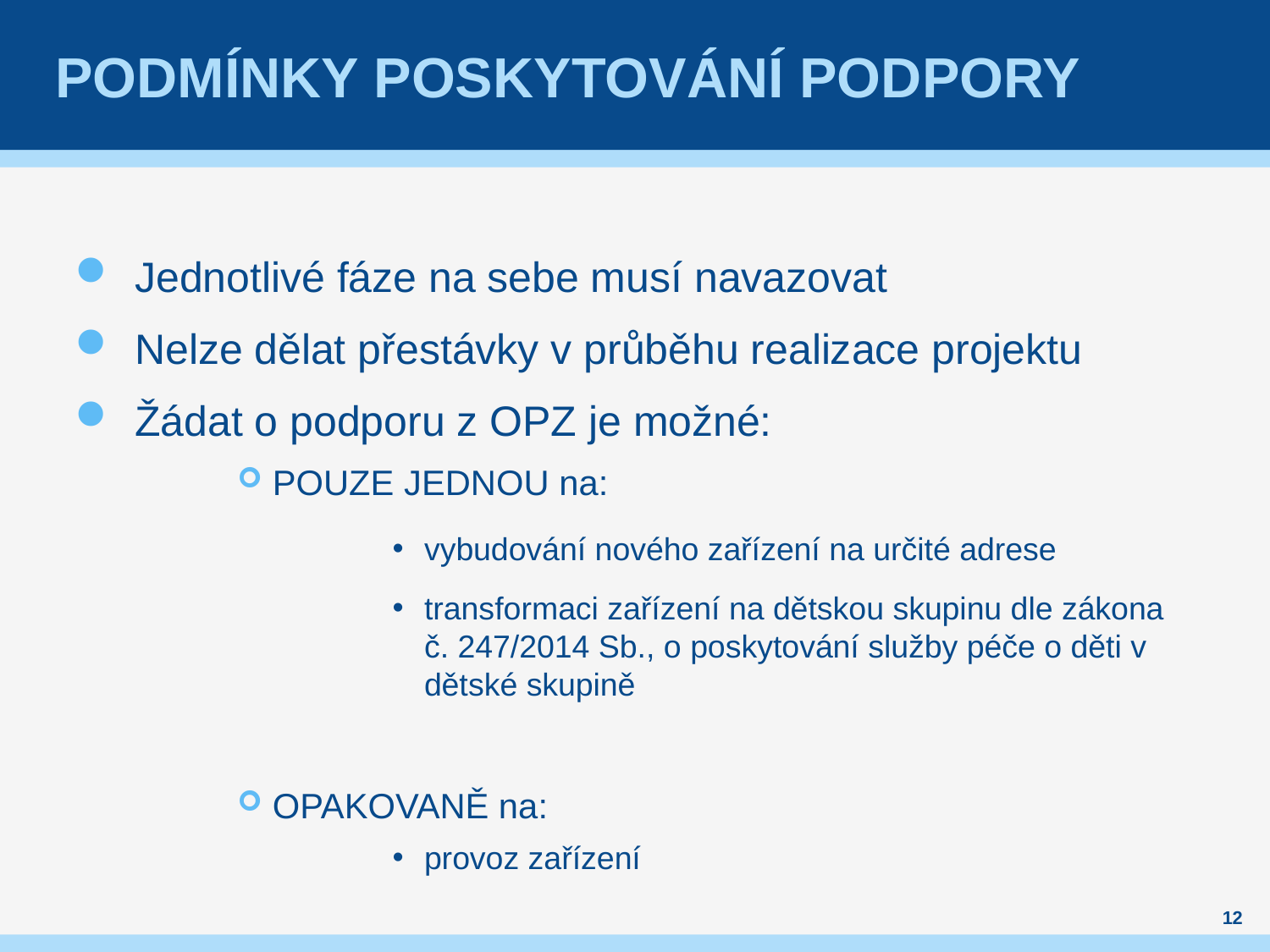

# podmínky poskytování podpory
Jednotlivé fáze na sebe musí navazovat
Nelze dělat přestávky v průběhu realizace projektu
Žádat o podporu z OPZ je možné:
POUZE JEDNOU na:
vybudování nového zařízení na určité adrese
transformaci zařízení na dětskou skupinu dle zákona č. 247/2014 Sb., o poskytování služby péče o děti v dětské skupině

OPAKOVANĚ na:
provoz zařízení
12